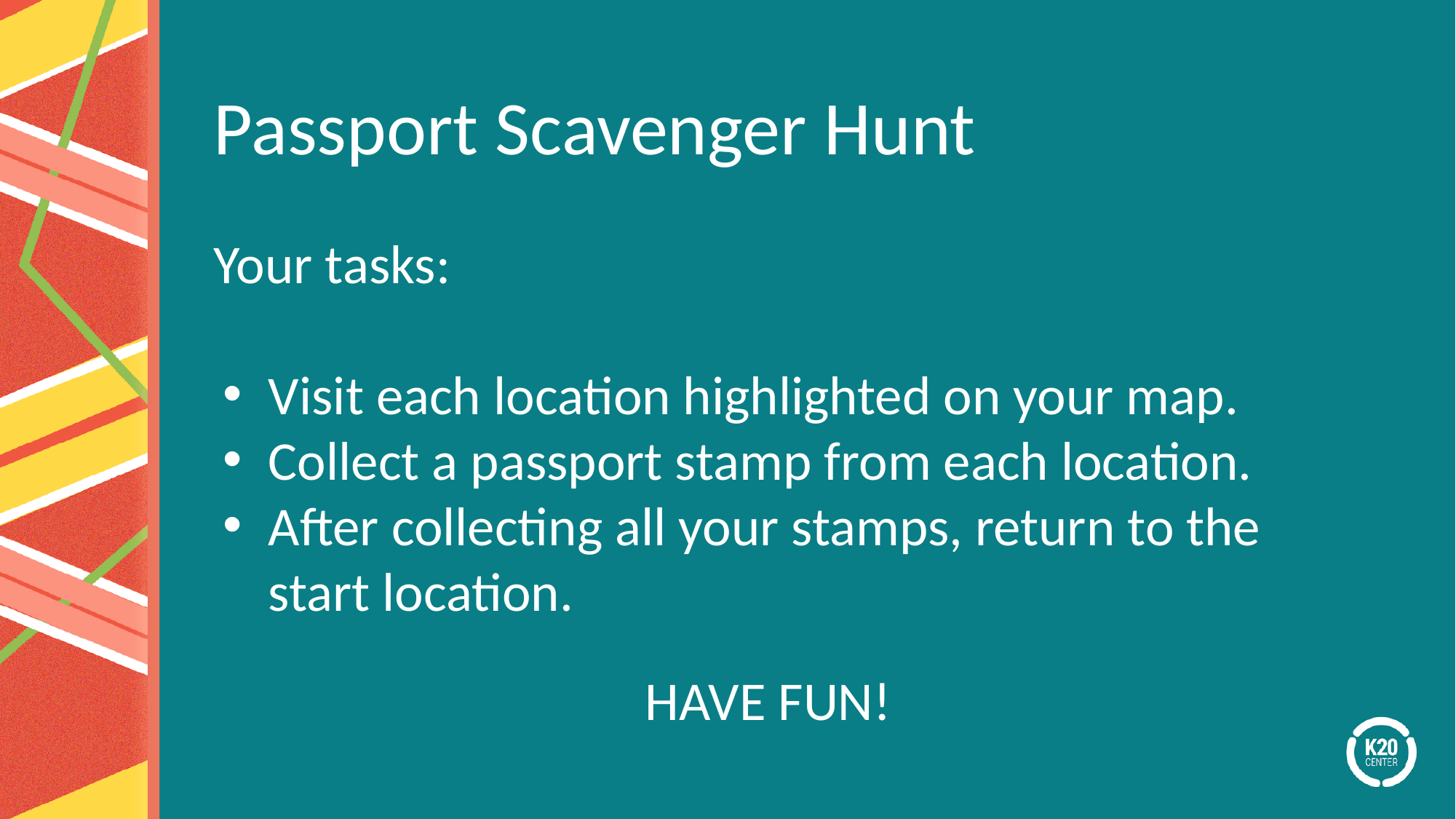

# Passport Scavenger Hunt
Your tasks:

Visit each location highlighted on your map.
Collect a passport stamp from each location.
After collecting all your stamps, return to the start location.

HAVE FUN!